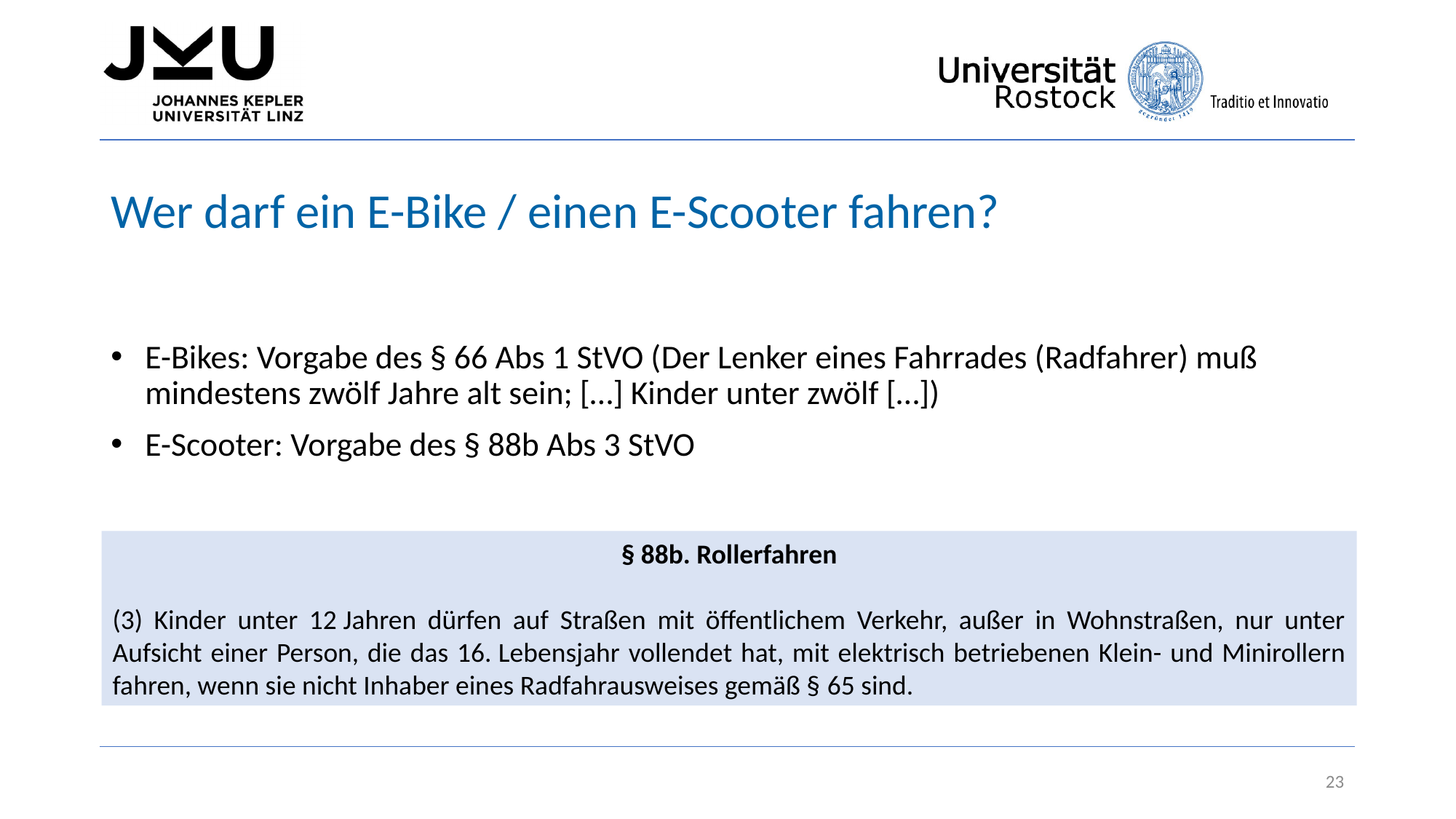

# Wer darf ein E-Bike / einen E-Scooter fahren?
E-Bikes: Vorgabe des § 66 Abs 1 StVO (Der Lenker eines Fahrrades (Radfahrer) muß mindestens zwölf Jahre alt sein; […] Kinder unter zwölf […])
E-Scooter: Vorgabe des § 88b Abs 3 StVO

§ 88b. Rollerfahren

(3) Kinder unter 12 Jahren dürfen auf Straßen mit öffentlichem Verkehr, außer in Wohnstraßen, nur unter Aufsicht einer Person, die das 16. Lebensjahr vollendet hat, mit elektrisch betriebenen Klein- und Minirollern fahren, wenn sie nicht Inhaber eines Radfahrausweises gemäß § 65 sind.
23